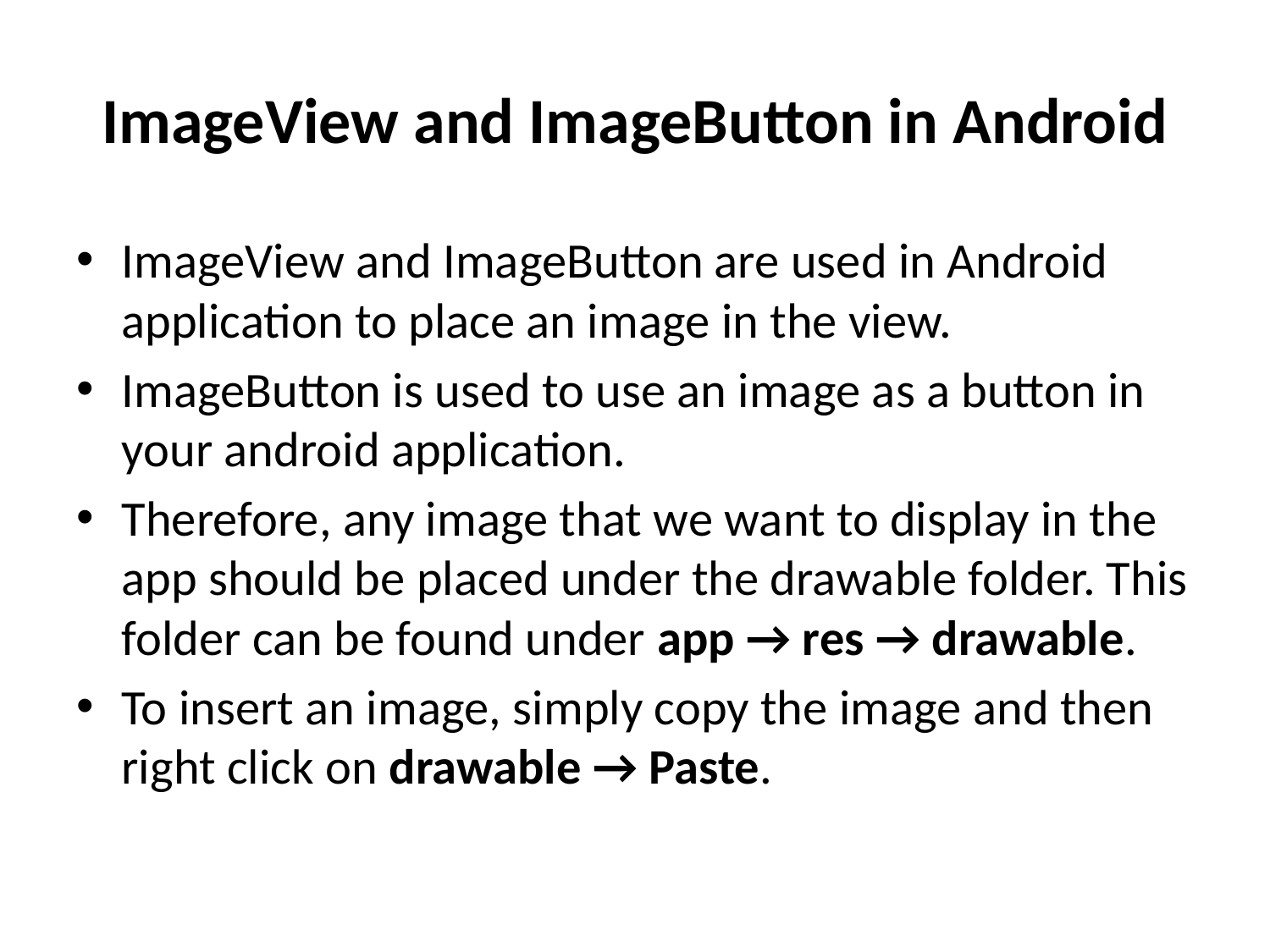

# ImageView and ImageButton in Android
ImageView and ImageButton are used in Android application to place an image in the view.
ImageButton is used to use an image as a button in your android application.
Therefore, any image that we want to display in the app should be placed under the drawable folder. This folder can be found under app → res → drawable.
To insert an image, simply copy the image and then right click on drawable → Paste.